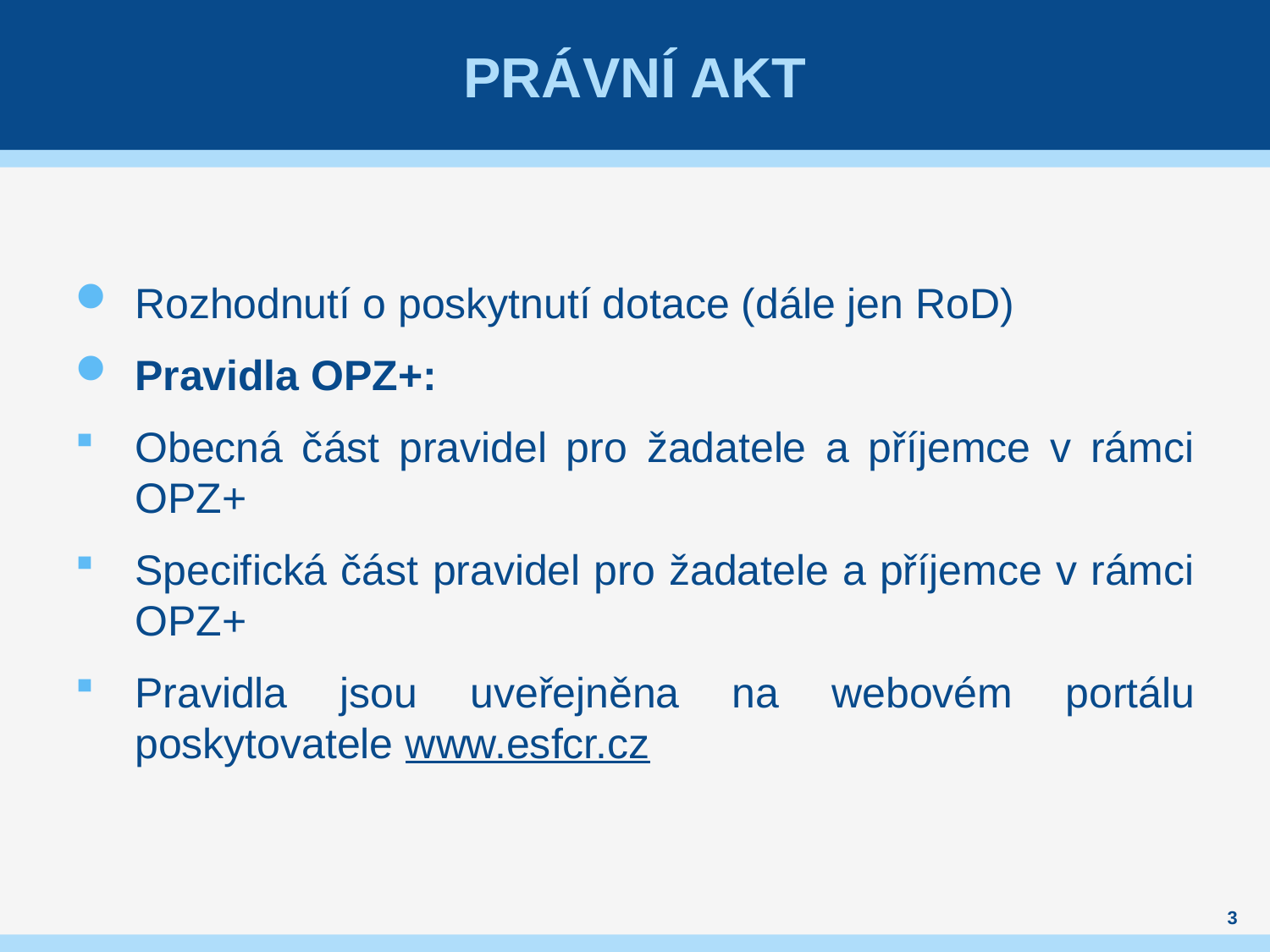

# PRÁVNÍ AKT
Rozhodnutí o poskytnutí dotace (dále jen RoD)
Pravidla OPZ+:
Obecná část pravidel pro žadatele a příjemce v rámci OPZ+
Specifická část pravidel pro žadatele a příjemce v rámci OPZ+
Pravidla jsou uveřejněna na webovém portálu poskytovatele www.esfcr.cz

3